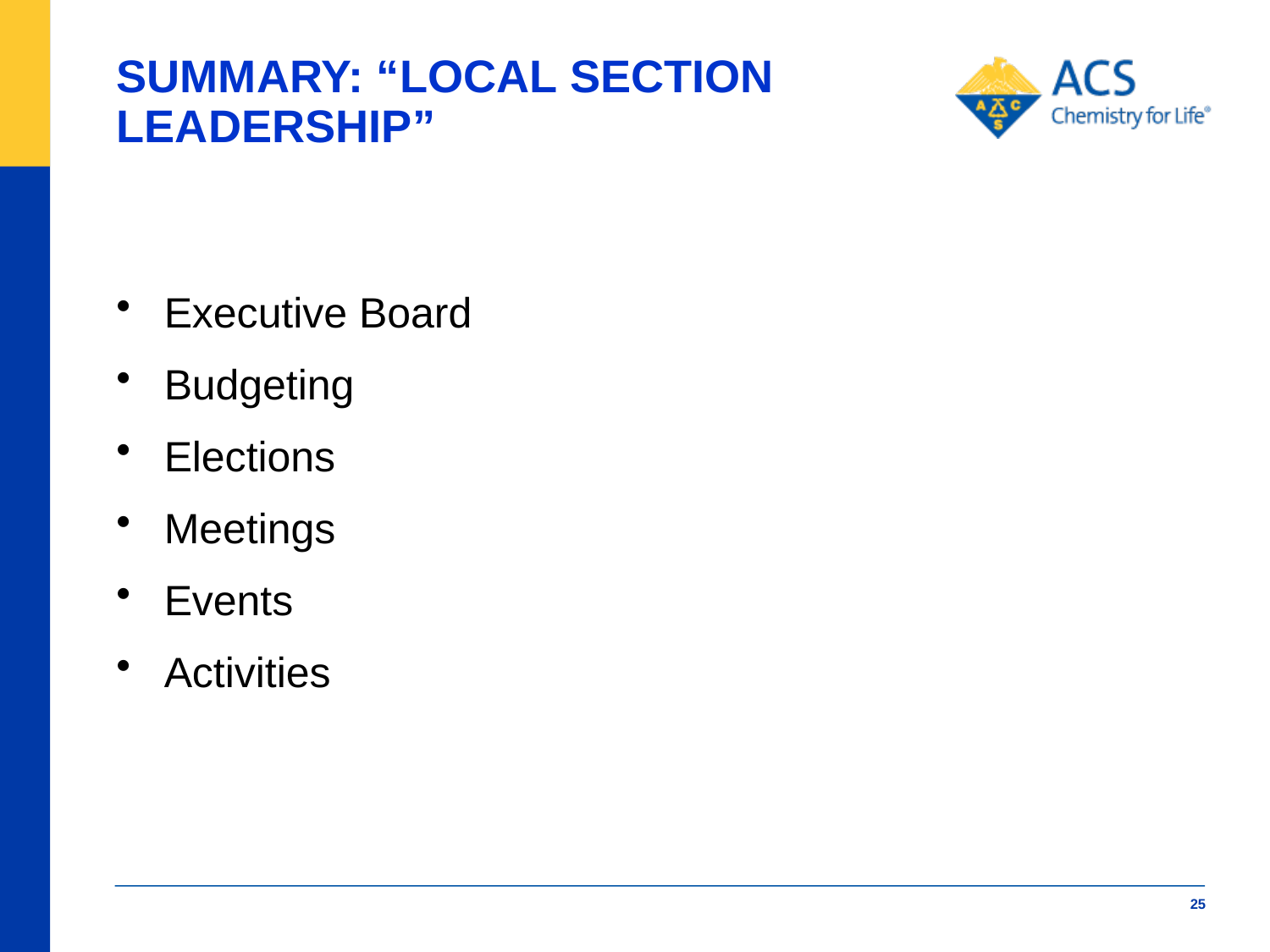

# SUMMARY: “LOCAL SECTION LEADERSHIP”
Executive Board
Budgeting
Elections
Meetings
Events
Activities
25